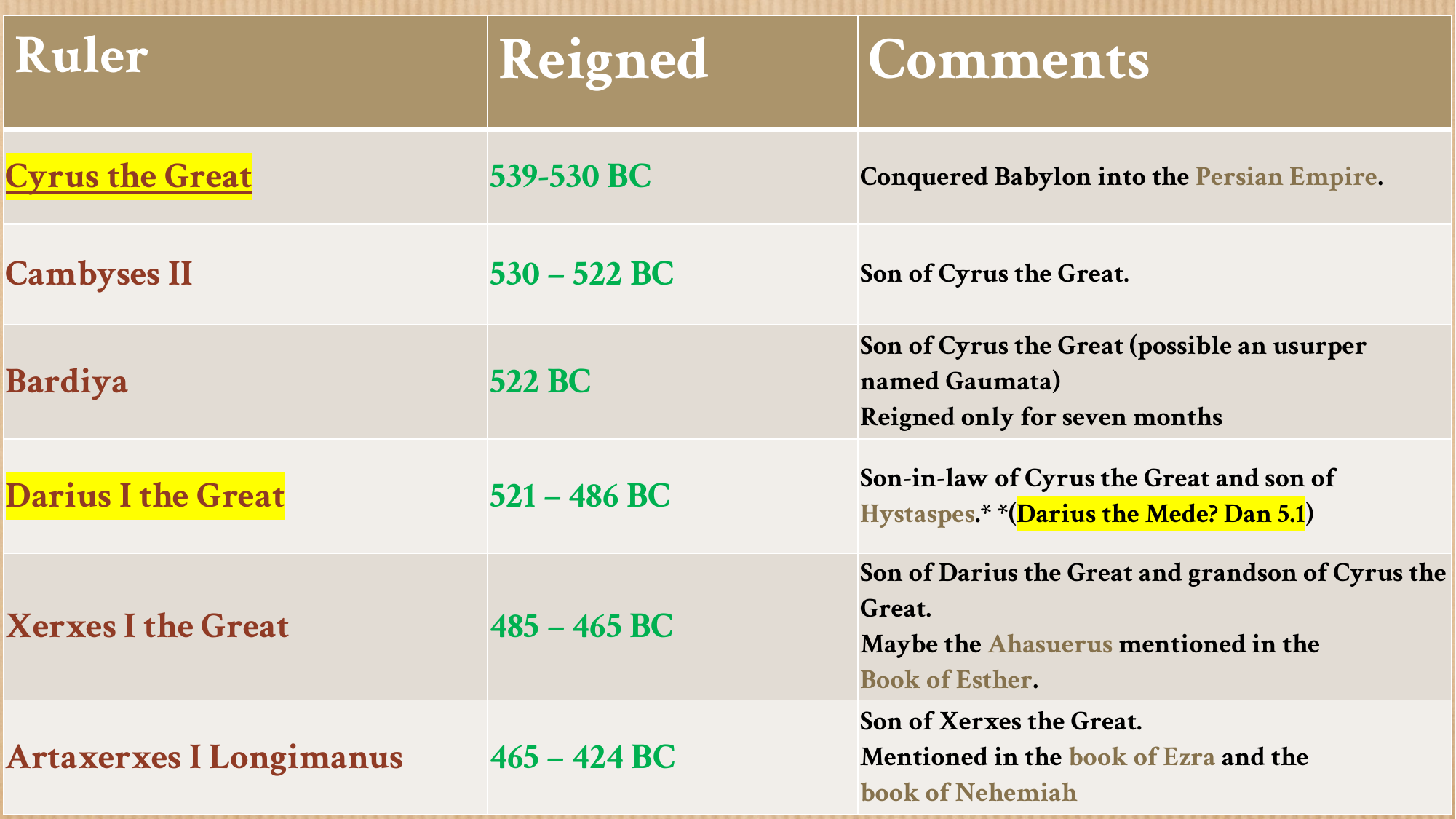

| Ruler | Reigned | Comments |
| --- | --- | --- |
| Cyrus the Great | 539-530 BC | Conquered Babylon into the Persian Empire. |
| Cambyses II | 530 – 522 BC | Son of Cyrus the Great. |
| Bardiya | 522 BC | Son of Cyrus the Great (possible an usurper named Gaumata) Reigned only for seven months |
| Darius I the Great | 521 – 486 BC | Son-in-law of Cyrus the Great and son of Hystaspes.\* \*(Darius the Mede? Dan 5.1) |
| Xerxes I the Great | 485 – 465 BC | Son of Darius the Great and grandson of Cyrus the Great. Maybe the Ahasuerus mentioned in the Book of Esther. |
| Artaxerxes I Longimanus | 465 – 424 BC | Son of Xerxes the Great. Mentioned in the book of Ezra and the book of Nehemiah |